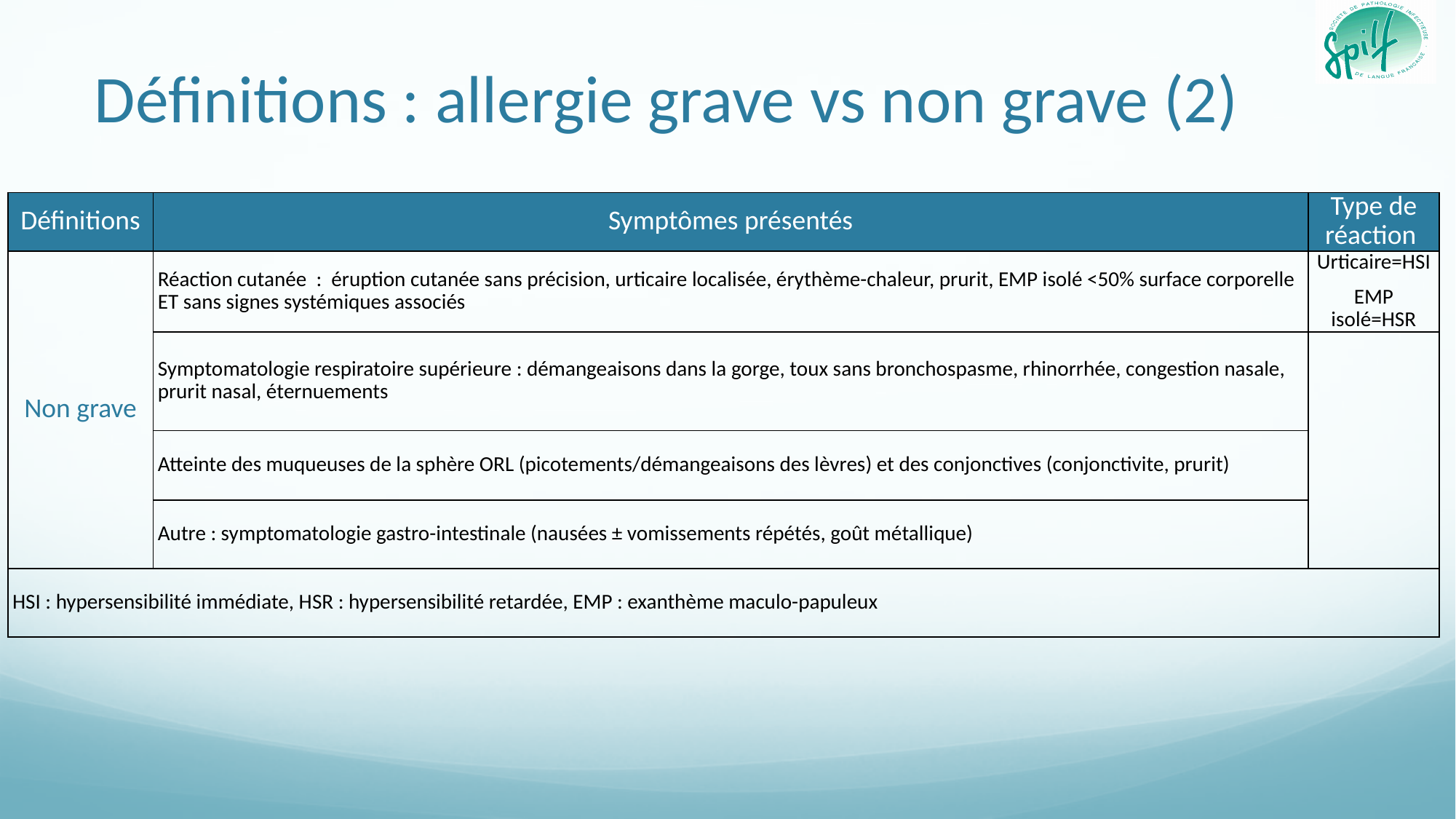

# Définitions : allergie grave vs non grave (2)
| Définitions | Symptômes présentés | Type de réaction |
| --- | --- | --- |
| Non grave | Réaction cutanée  : éruption cutanée sans précision, urticaire localisée, érythème-chaleur, prurit, EMP isolé <50% surface corporelle ET sans signes systémiques associés | Urticaire=HSI EMP isolé=HSR |
|  | Symptomatologie respiratoire supérieure : démangeaisons dans la gorge, toux sans bronchospasme, rhinorrhée, congestion nasale, prurit nasal, éternuements |  |
|  | Atteinte des muqueuses de la sphère ORL (picotements/démangeaisons des lèvres) et des conjonctives (conjonctivite, prurit) |  |
|  | Autre : symptomatologie gastro-intestinale (nausées ± vomissements répétés, goût métallique) |  |
| HSI : hypersensibilité immédiate, HSR : hypersensibilité retardée, EMP : exanthème maculo-papuleux |  |  |